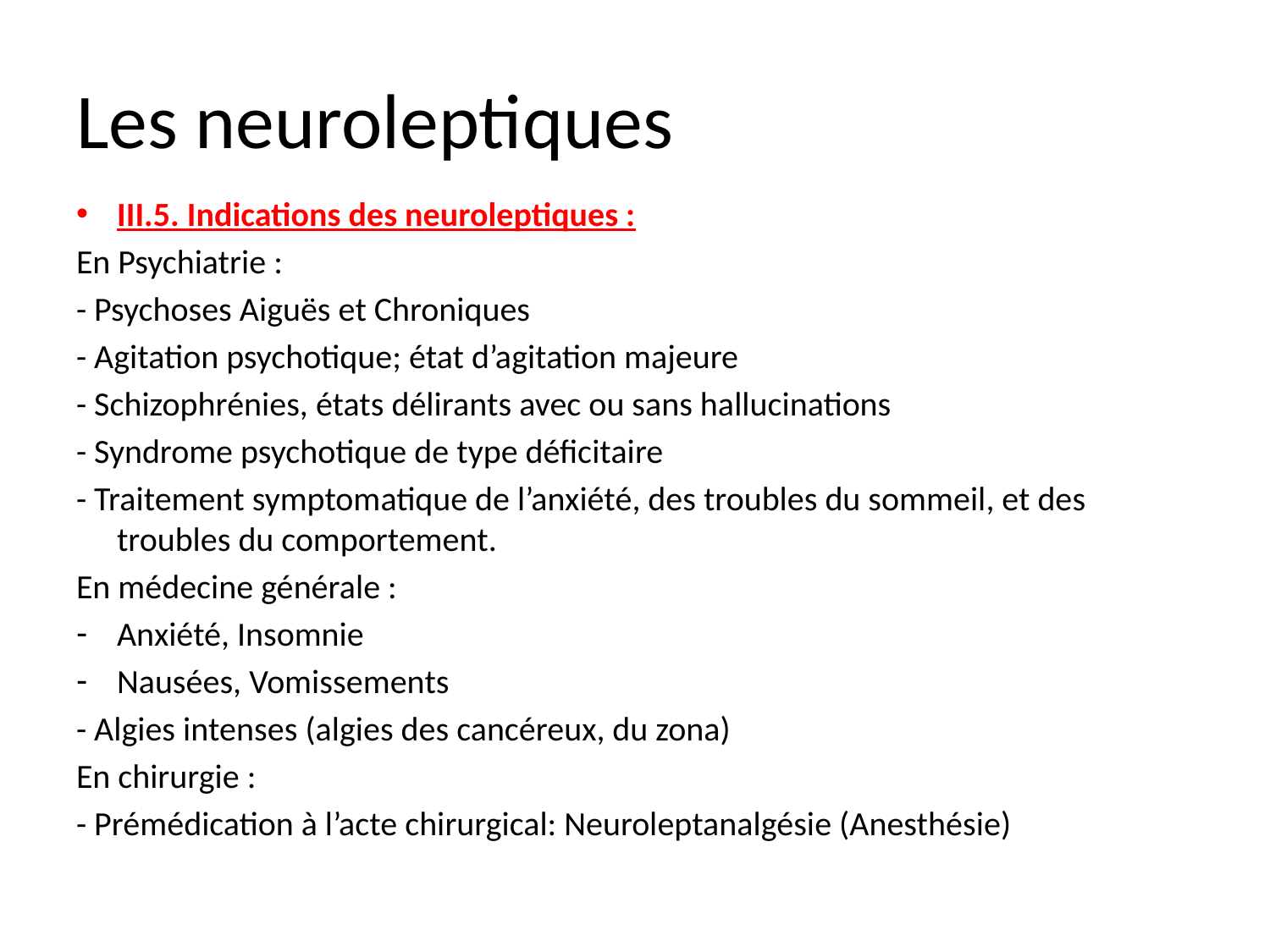

# Les neuroleptiques
III.5. Indications des neuroleptiques :
En Psychiatrie :
- Psychoses Aiguës et Chroniques
- Agitation psychotique; état d’agitation majeure
- Schizophrénies, états délirants avec ou sans hallucinations
- Syndrome psychotique de type déficitaire
- Traitement symptomatique de l’anxiété, des troubles du sommeil, et des troubles du comportement.
En médecine générale :
Anxiété, Insomnie
Nausées, Vomissements
- Algies intenses (algies des cancéreux, du zona)
En chirurgie :
- Prémédication à l’acte chirurgical: Neuroleptanalgésie (Anesthésie)